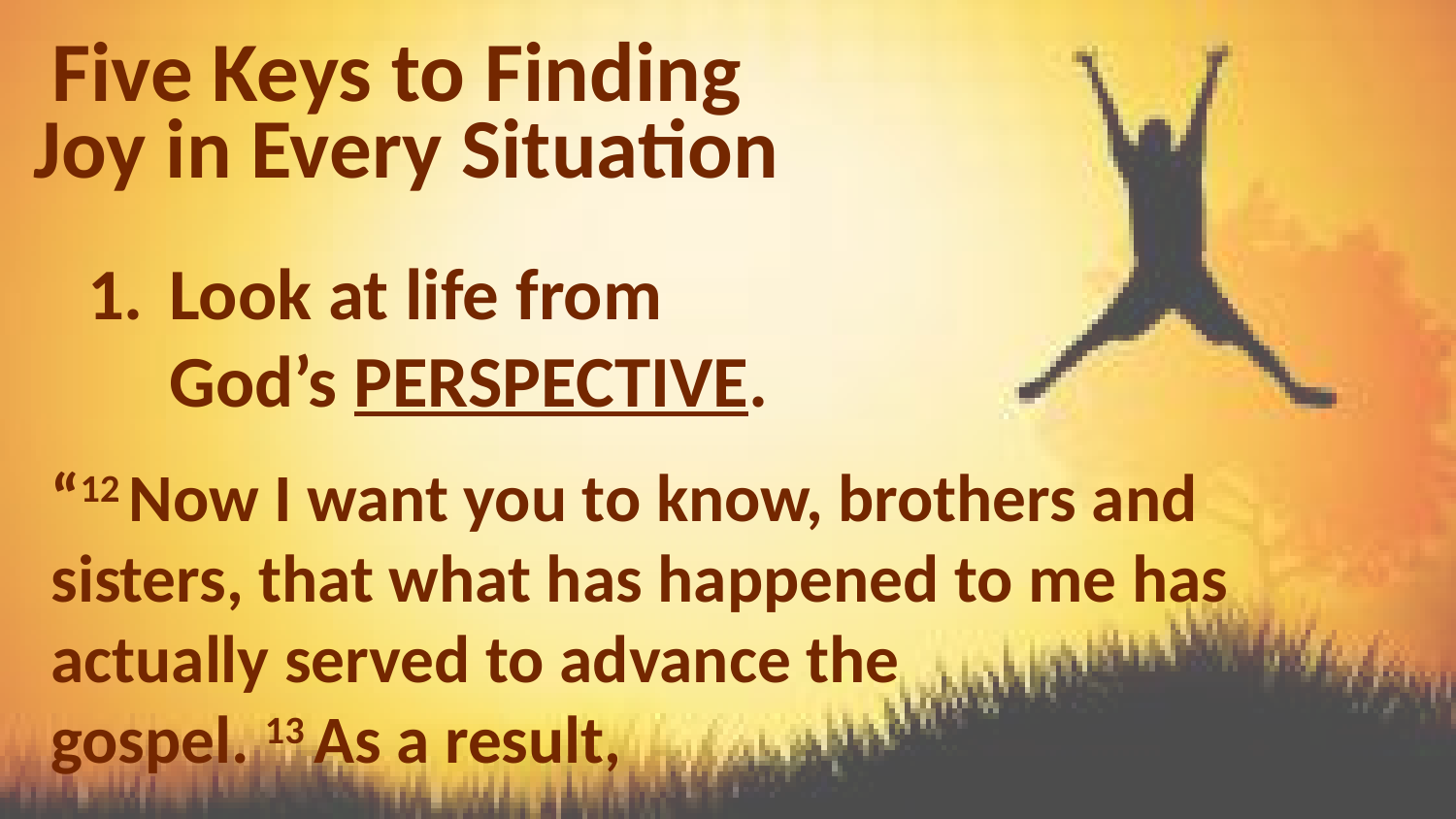

# Five Keys to Finding Joy in Every Situation
Look at life from God’s PERSPECTIVE.
“12 Now I want you to know, brothers and sisters, that what has happened to me has actually served to advance the
gospel. 13 As a result,